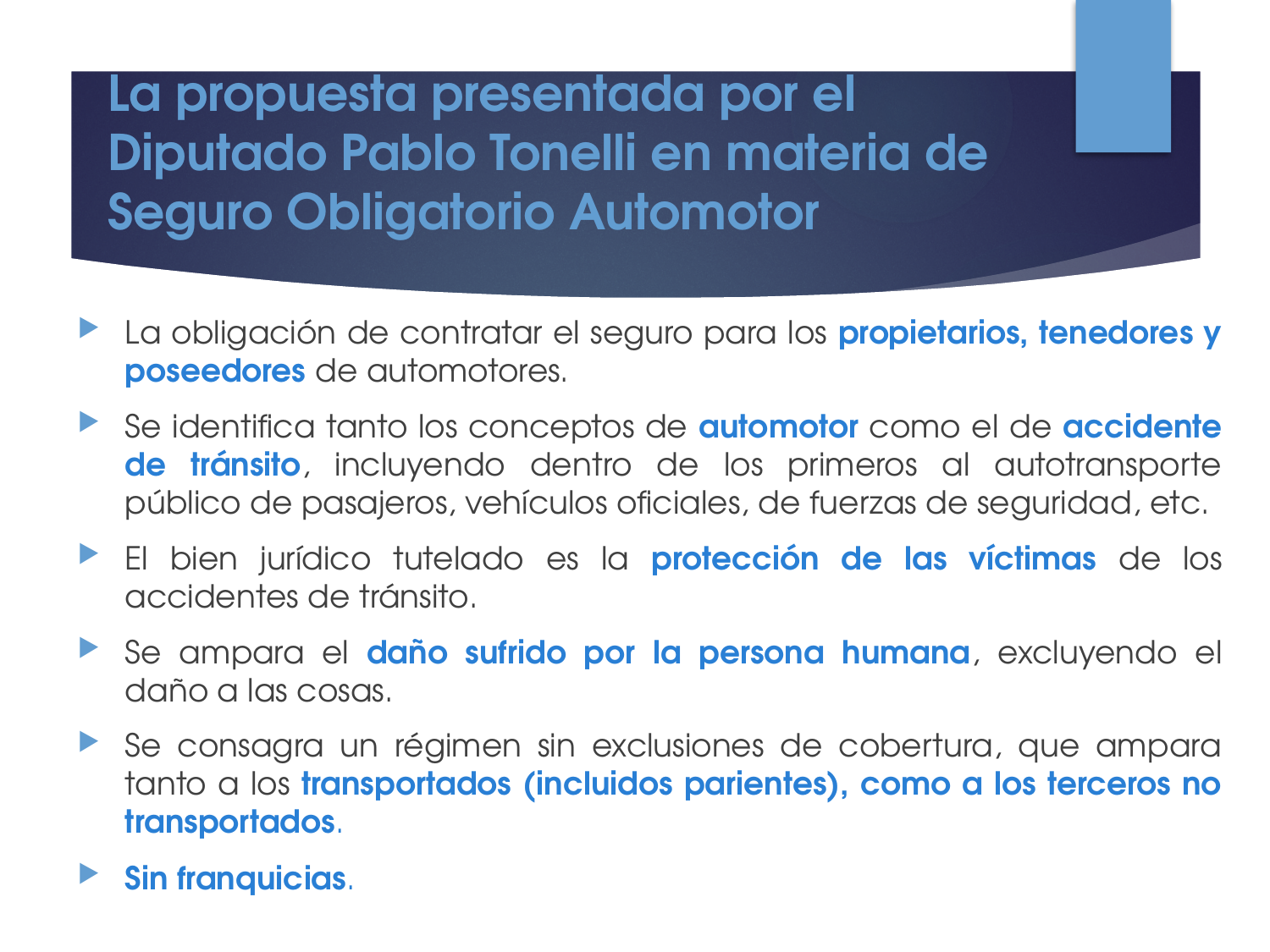

# La propuesta presentada por el Diputado Pablo Tonelli en materia de Seguro Obligatorio Automotor
La obligación de contratar el seguro para los propietarios, tenedores y poseedores de automotores.
Se identifica tanto los conceptos de automotor como el de accidente de tránsito, incluyendo dentro de los primeros al autotransporte público de pasajeros, vehículos oficiales, de fuerzas de seguridad, etc.
El bien jurídico tutelado es la protección de las víctimas de los accidentes de tránsito.
Se ampara el daño sufrido por la persona humana, excluyendo el daño a las cosas.
Se consagra un régimen sin exclusiones de cobertura, que ampara tanto a los transportados (incluidos parientes), como a los terceros no transportados.
Sin franquicias.